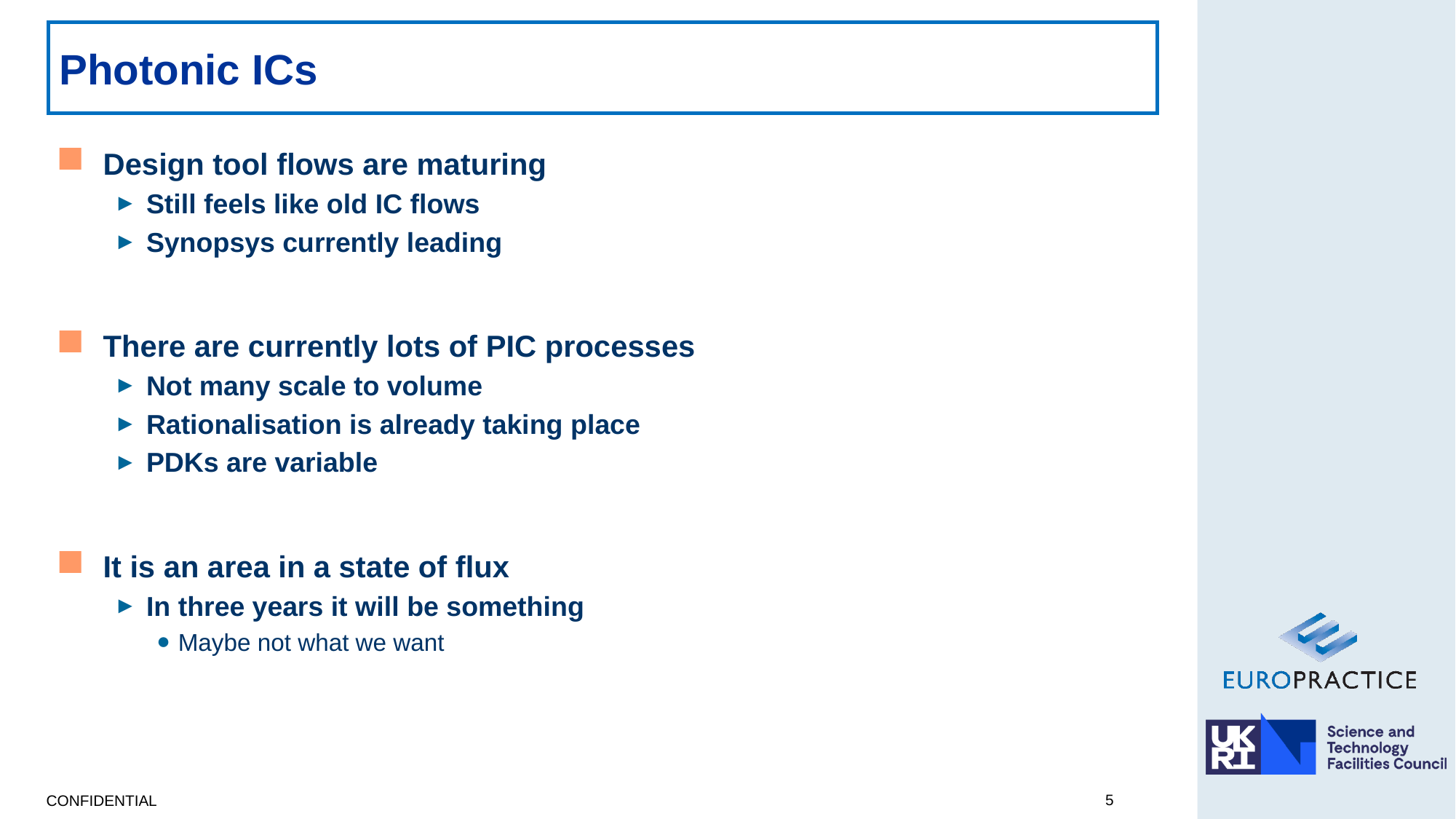

# Photonic ICs
Design tool flows are maturing
Still feels like old IC flows
Synopsys currently leading

There are currently lots of PIC processes
Not many scale to volume
Rationalisation is already taking place
PDKs are variable

It is an area in a state of flux
In three years it will be something
Maybe not what we want